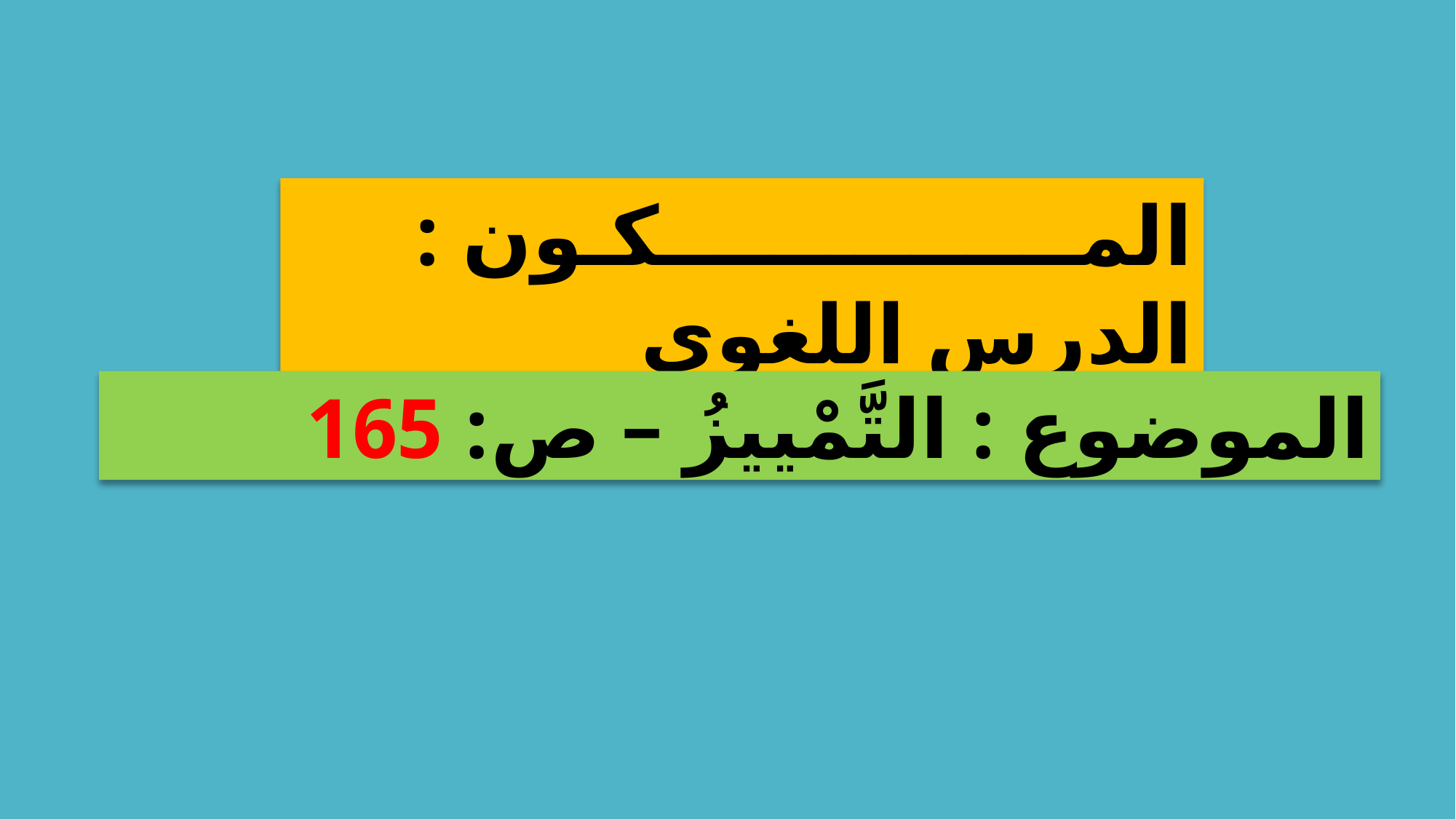

المـــــــــــــــكـون : الدرس اللغوي
الموضوع : التَّمْييزُ – ص: 165